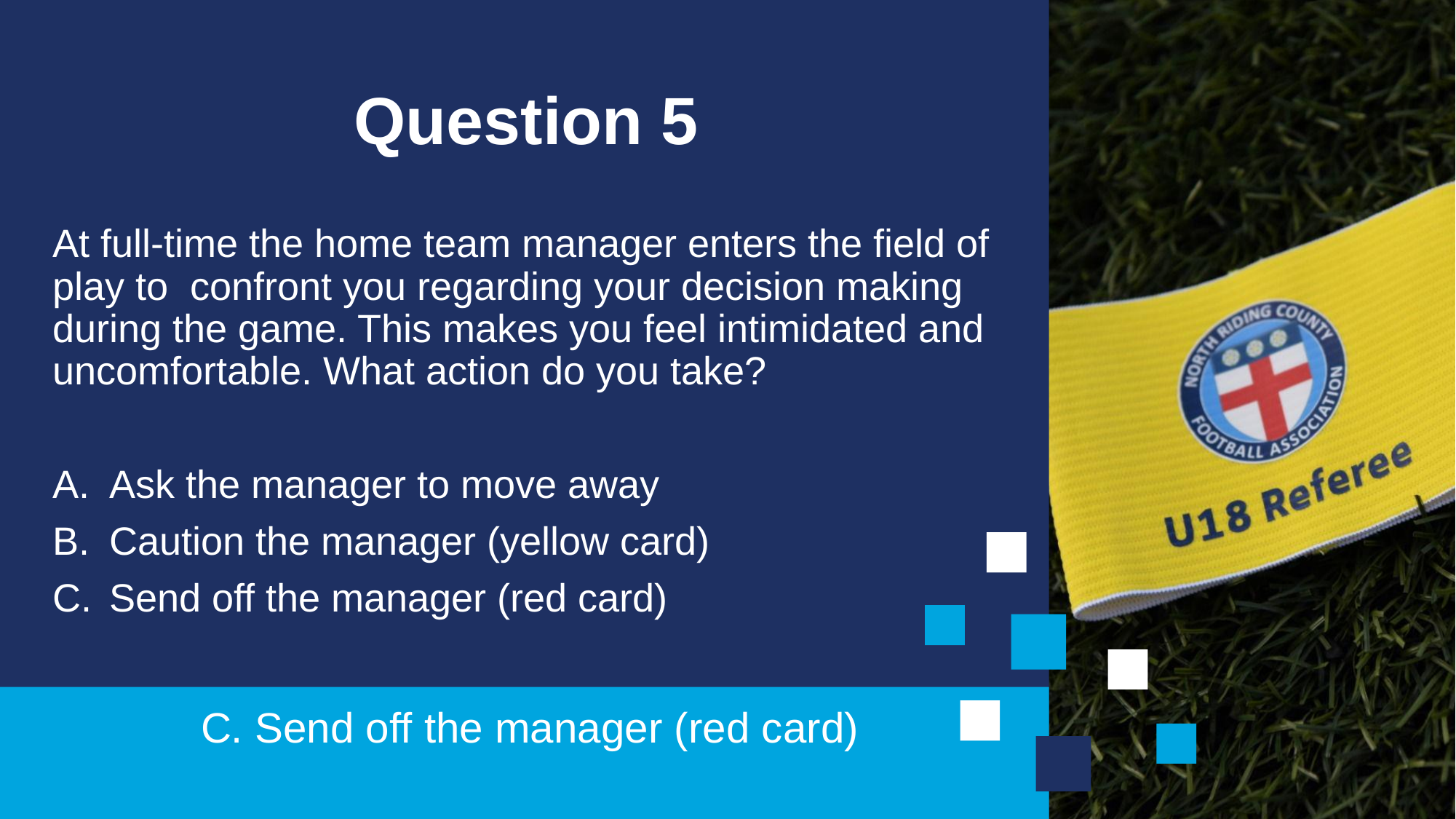

# Question 5
At full-time the home team manager enters the field of play to  confront you regarding your decision making during the game. This makes you feel intimidated and uncomfortable. What action do you take?

Ask the manager to move away
Caution the manager (yellow card)
Send off the manager (red card)
C. Send off the manager (red card)